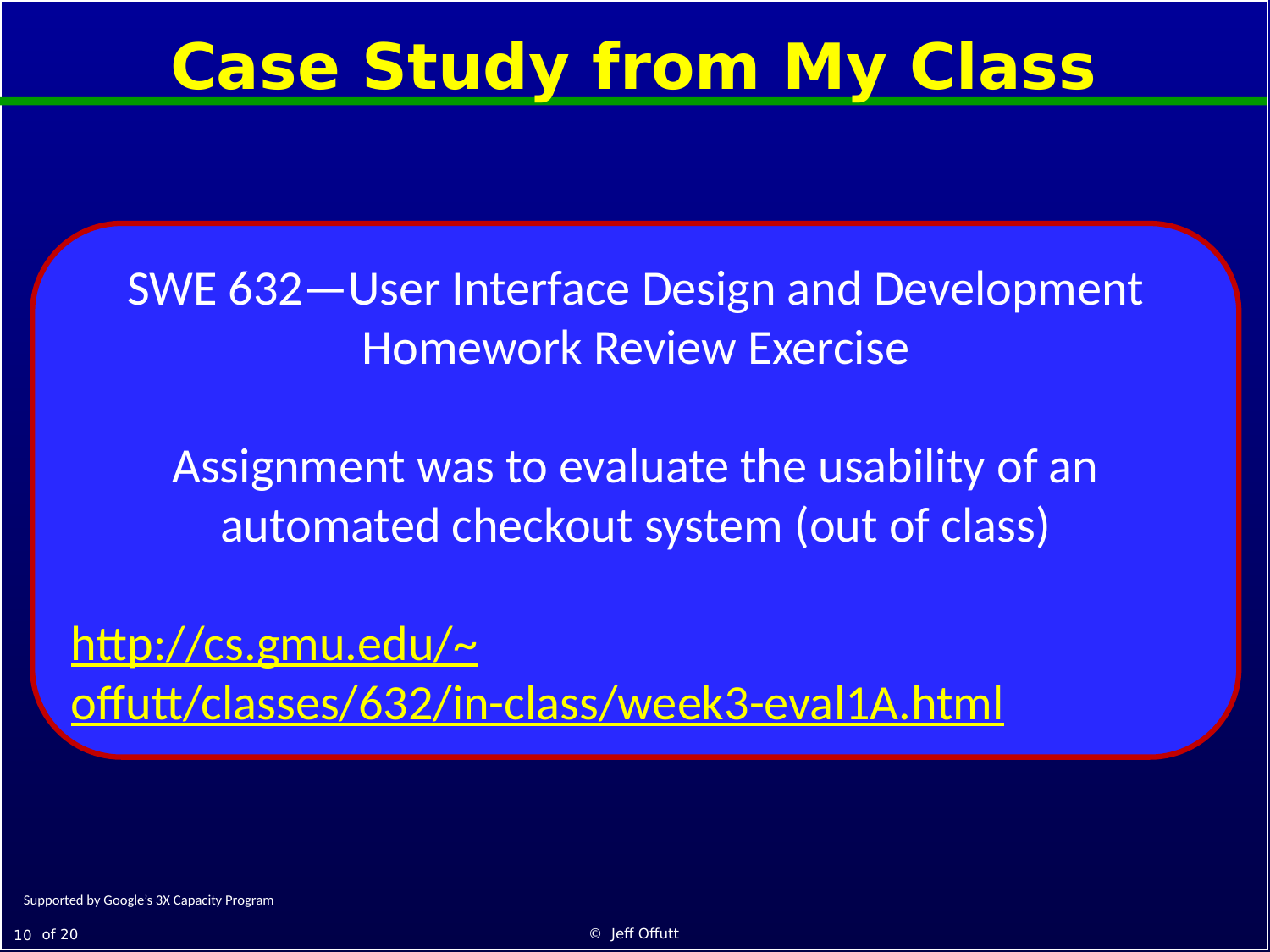

# Case Study from My Class
SWE 632—User Interface Design and Development
Homework Review Exercise

Assignment was to evaluate the usability of an automated checkout system (out of class)

http://cs.gmu.edu/~offutt/classes/632/in-class/week3-eval1A.html

©  Jeff Offutt
10